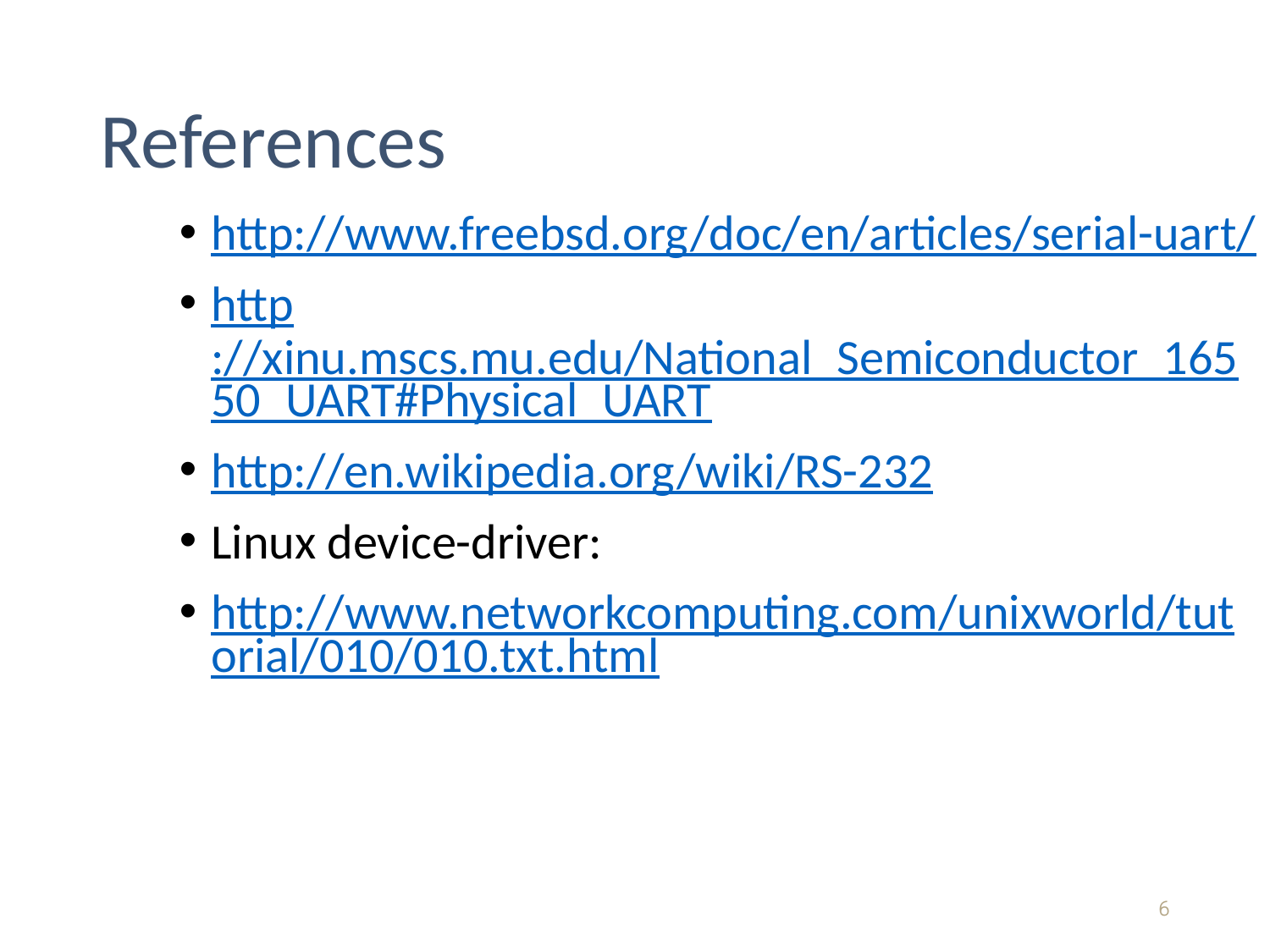

# References
http://www.freebsd.org/doc/en/articles/serial-uart/
http://xinu.mscs.mu.edu/National_Semiconductor_16550_UART#Physical_UART
http://en.wikipedia.org/wiki/RS-232
Linux device-driver:
http://www.networkcomputing.com/unixworld/tutorial/010/010.txt.html

6